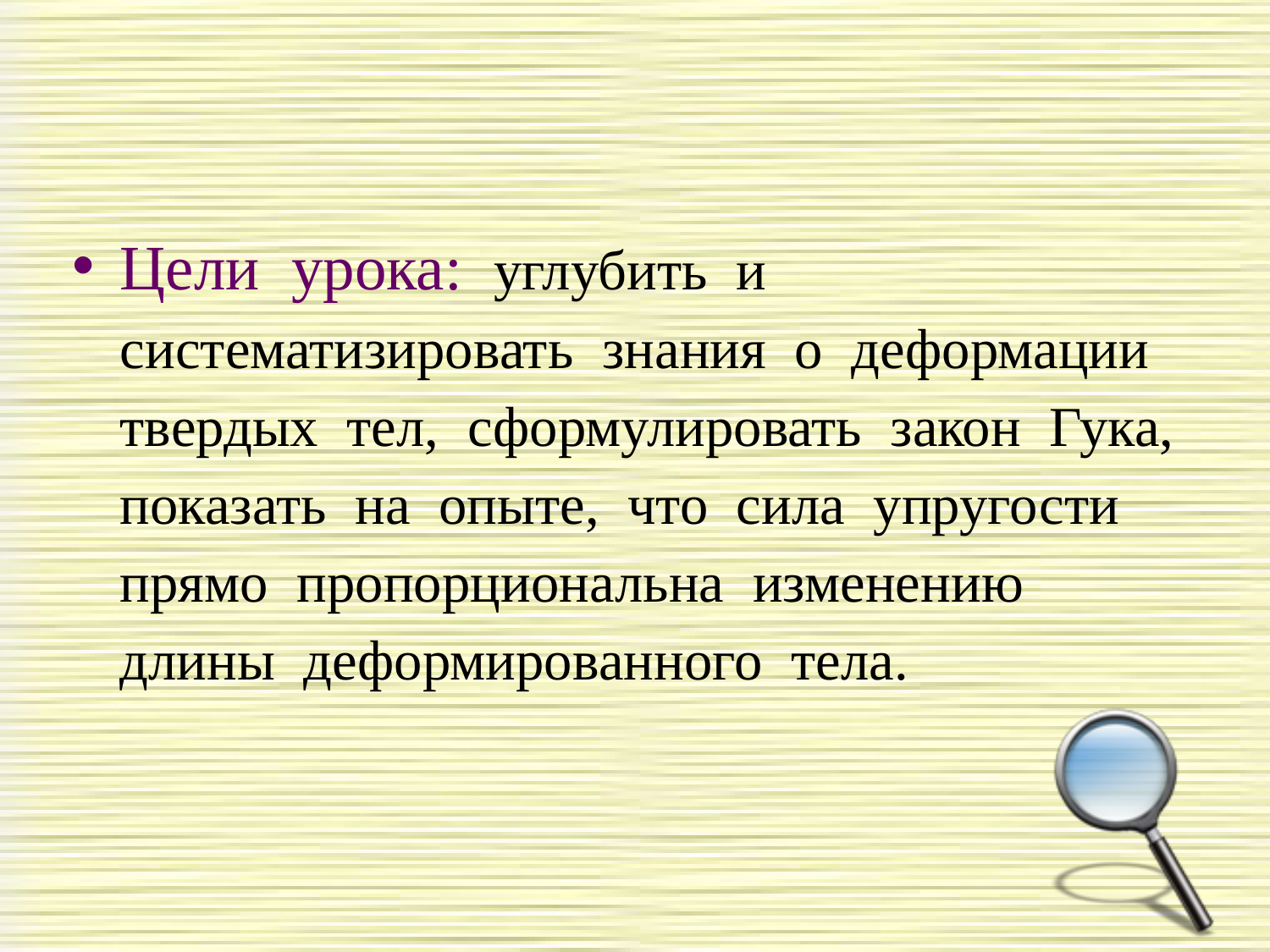

#
Цели  урока:  углубить  и  систематизировать  знания  о  деформации  твердых  тел,  сформулировать  закон  Гука,  показать  на  опыте,  что  сила  упругости  прямо  пропорциональна  изменению  длины  деформированного  тела.